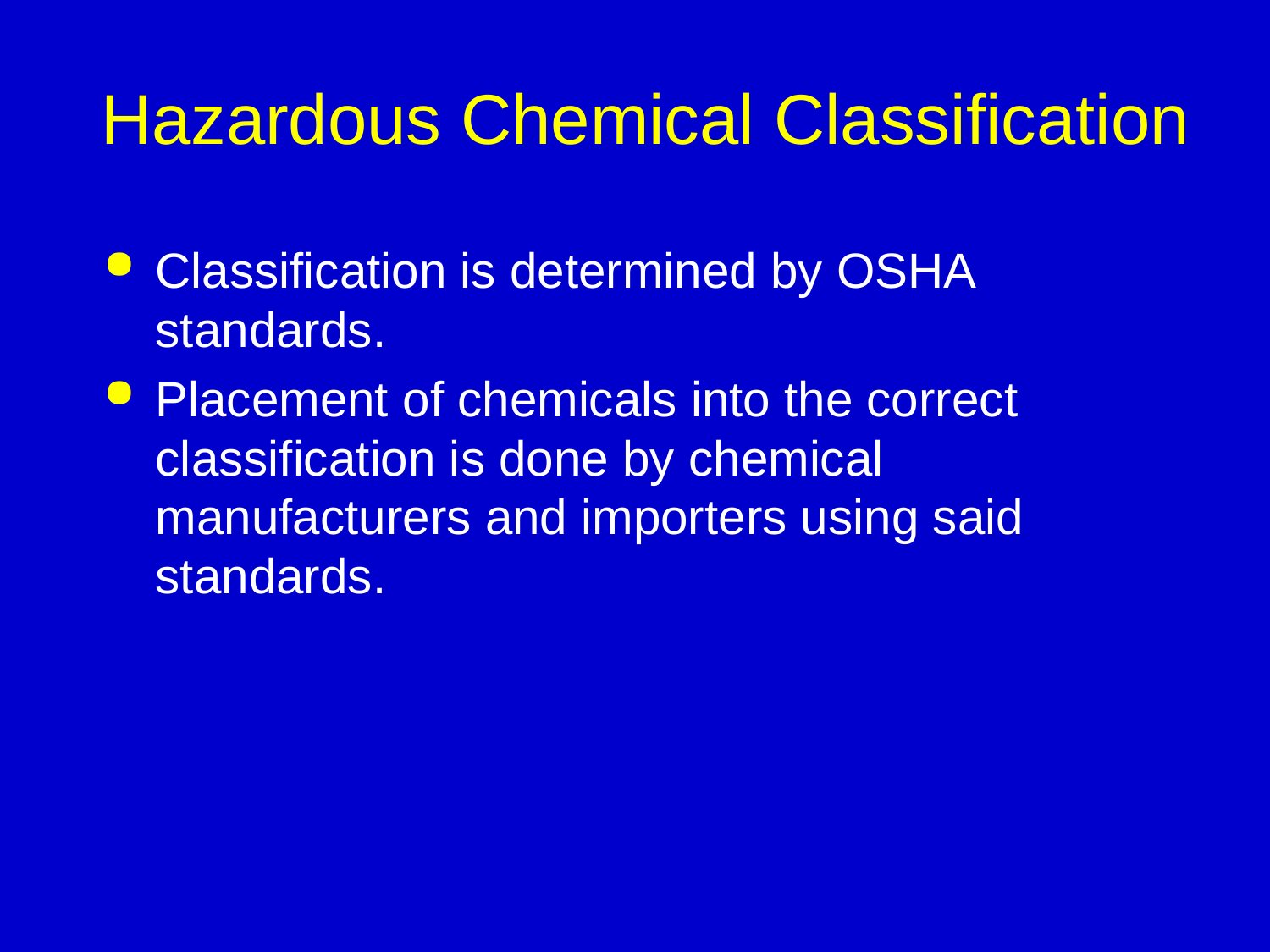

# Hazardous Chemical Classification
Classification is determined by OSHA standards.
Placement of chemicals into the correct classification is done by chemical manufacturers and importers using said standards.